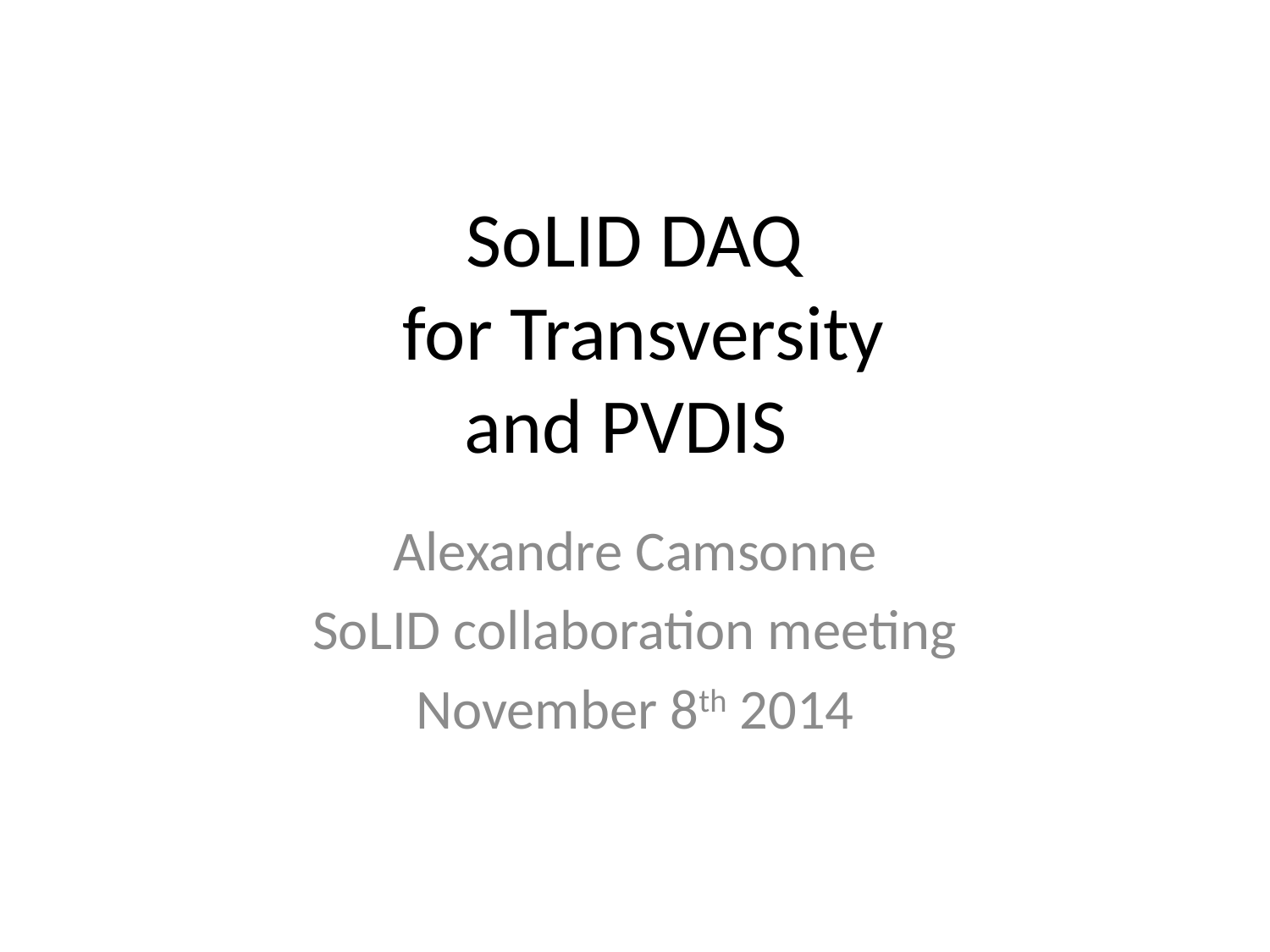

# SoLID DAQ for Transversity and PVDIS
Alexandre Camsonne
SoLID collaboration meeting
November 8th 2014